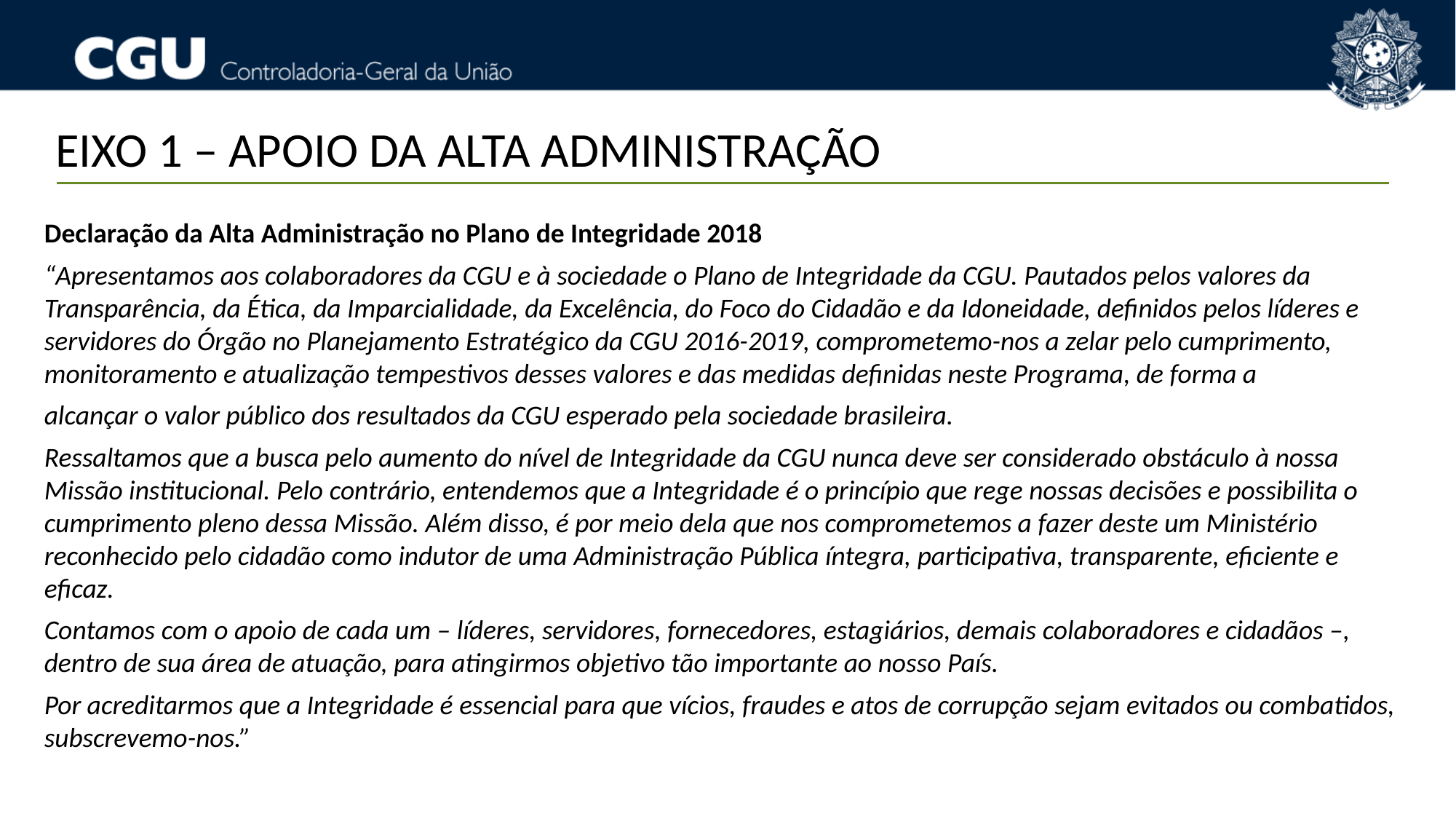

EIXO 1 – APOIO DA ALTA ADMINISTRAÇÃO
Declaração da Alta Administração no Plano de Integridade 2018
“Apresentamos aos colaboradores da CGU e à sociedade o Plano de Integridade da CGU. Pautados pelos valores da Transparência, da Ética, da Imparcialidade, da Excelência, do Foco do Cidadão e da Idoneidade, definidos pelos líderes e servidores do Órgão no Planejamento Estratégico da CGU 2016-2019, comprometemo-nos a zelar pelo cumprimento, monitoramento e atualização tempestivos desses valores e das medidas definidas neste Programa, de forma a
alcançar o valor público dos resultados da CGU esperado pela sociedade brasileira.
Ressaltamos que a busca pelo aumento do nível de Integridade da CGU nunca deve ser considerado obstáculo à nossa Missão institucional. Pelo contrário, entendemos que a Integridade é o princípio que rege nossas decisões e possibilita o cumprimento pleno dessa Missão. Além disso, é por meio dela que nos comprometemos a fazer deste um Ministério reconhecido pelo cidadão como indutor de uma Administração Pública íntegra, participativa, transparente, eficiente e eficaz.
Contamos com o apoio de cada um – líderes, servidores, fornecedores, estagiários, demais colaboradores e cidadãos –, dentro de sua área de atuação, para atingirmos objetivo tão importante ao nosso País.
Por acreditarmos que a Integridade é essencial para que vícios, fraudes e atos de corrupção sejam evitados ou combatidos, subscrevemo-nos.”